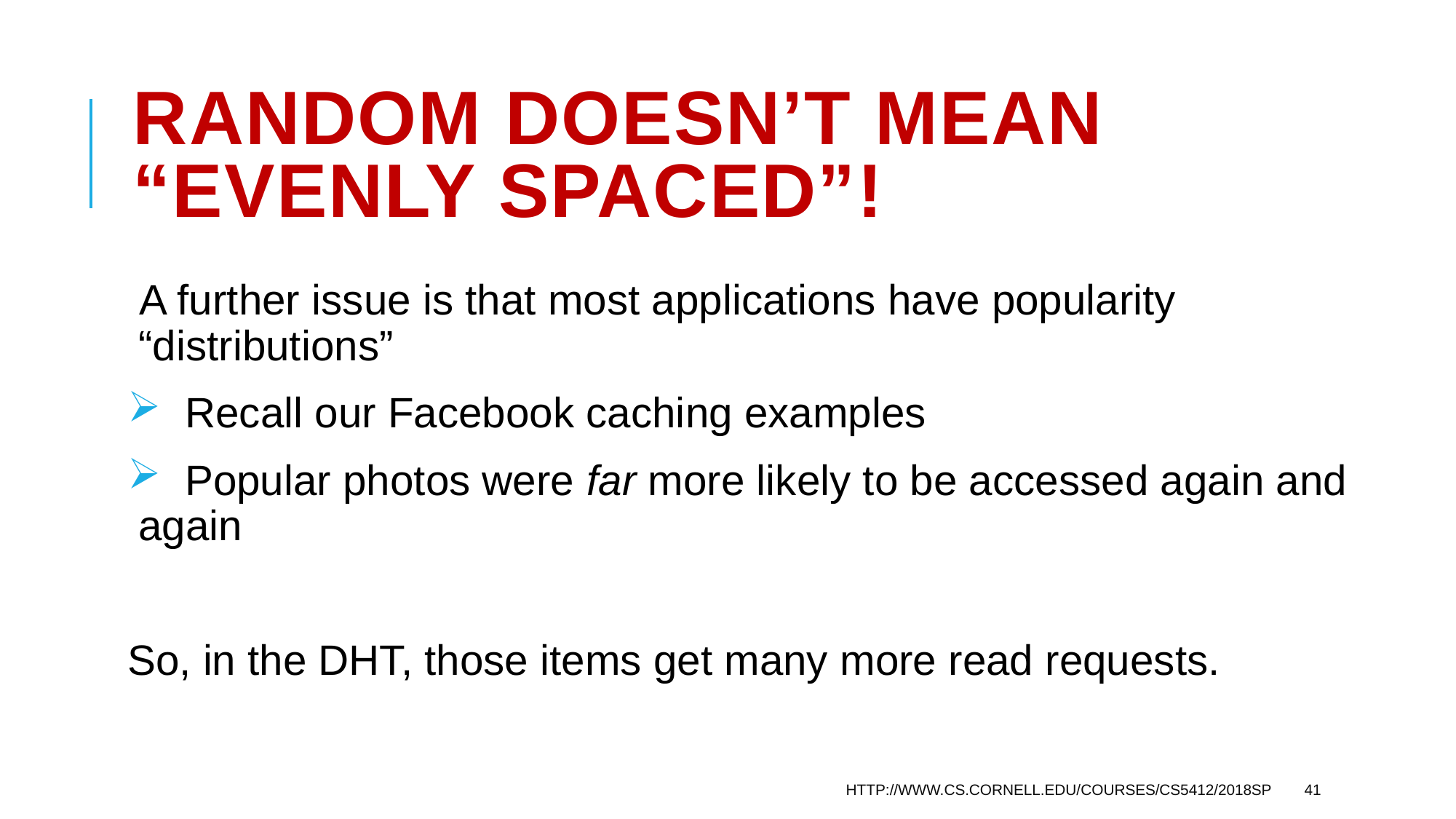

# Random doesn’t mean “evenly spaced”!
A further issue is that most applications have popularity “distributions”
  Recall our Facebook caching examples
  Popular photos were far more likely to be accessed again and again

So, in the DHT, those items get many more read requests.
http://www.cs.cornell.edu/courses/cs5412/2018sp
41